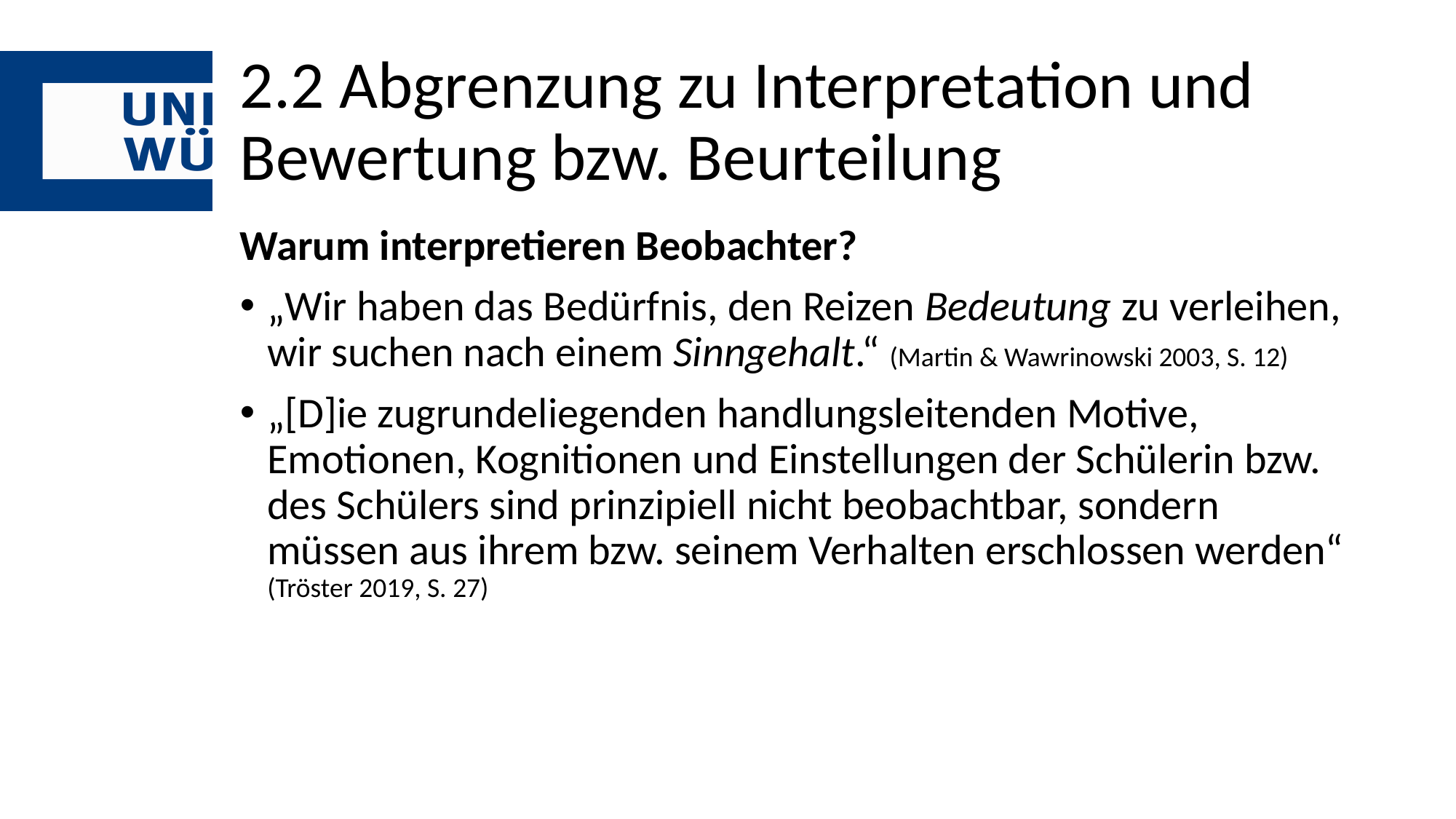

# 2.2 Abgrenzung zu Interpretation und Bewertung bzw. Beurteilung
Warum interpretieren Beobachter?
„Wir haben das Bedürfnis, den Reizen Bedeutung zu verleihen, wir suchen nach einem Sinngehalt.“ (Martin & Wawrinowski 2003, S. 12)
„[D]ie zugrundeliegenden handlungsleitenden Motive, Emotionen, Kognitionen und Einstellungen der Schülerin bzw. des Schülers sind prinzipiell nicht beobachtbar, sondern müssen aus ihrem bzw. seinem Verhalten erschlossen werden“ (Tröster 2019, S. 27)